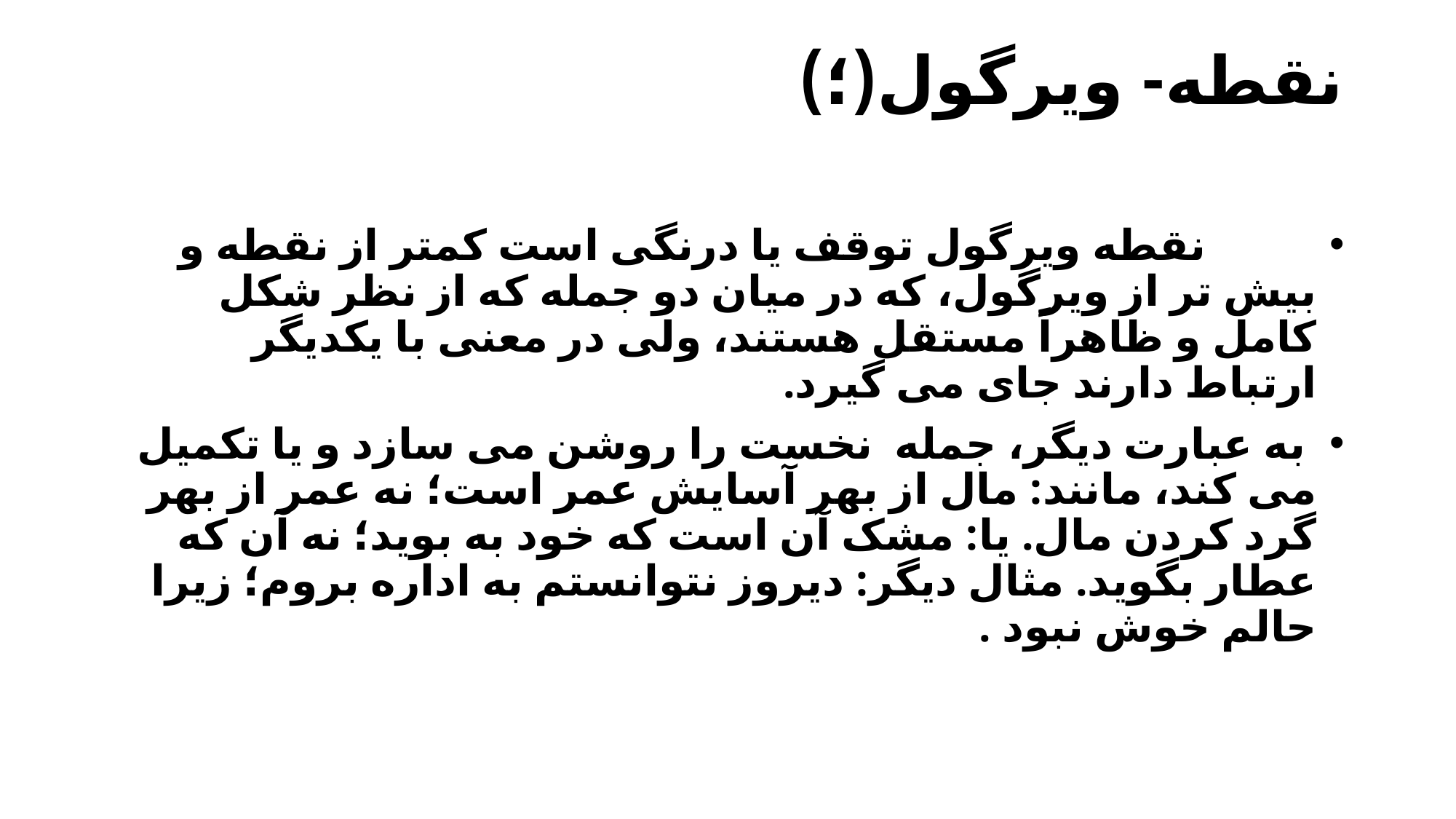

# نقطه- ویرگول(؛)
          نقطه ویرگول توقف یا درنگی است کمتر از نقطه و بیش تر از ویرگول، که در میان دو جمله که از نظر شکل کامل و ظاهراً مستقل هستند، ولی در معنی با یکدیگر ارتباط دارند جای می گیرد.
 به عبارت دیگر، جمله  نخست را روشن می سازد و یا تکمیل می کند، مانند: مال از بهر آسایش عمر است؛ نه عمر از بهر گرد کردن مال. یا: مشک آن است که خود به بوید؛ نه آن که عطار بگوید. مثال دیگر: دیروز نتوانستم به اداره بروم؛ زیرا حالم خوش نبود .